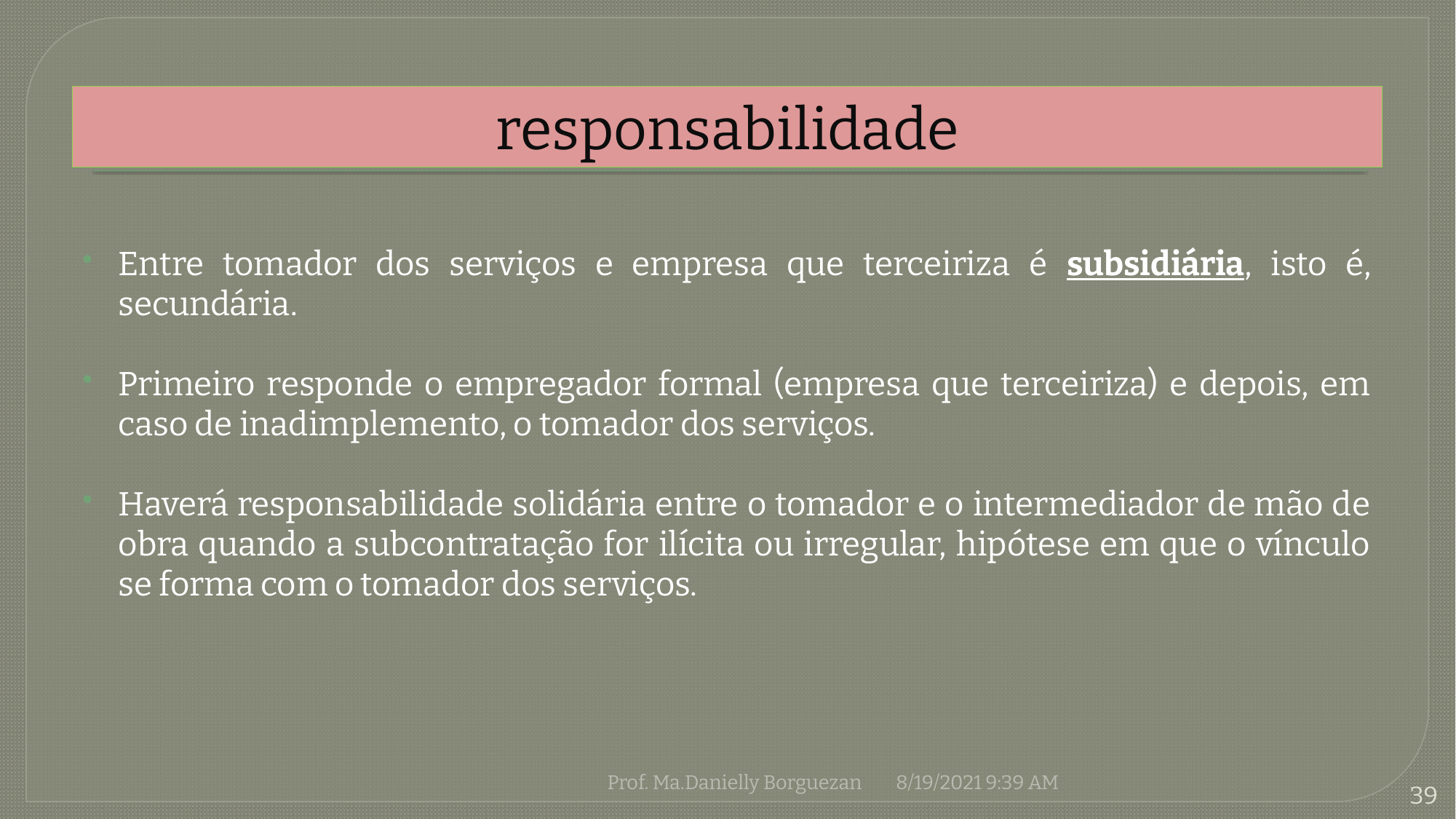

# responsabilidade

Entre tomador dos serviços e empresa que terceiriza é subsidiária, isto é, secundária.

Primeiro responde o empregador formal (empresa que terceiriza) e depois, em caso de inadimplemento, o tomador dos serviços.

Haverá responsabilidade solidária entre o tomador e o intermediador de mão de obra quando a subcontratação for ilícita ou irregular, hipótese em que o vínculo se forma com o tomador dos serviços.
Prof. Ma.Danielly Borguezan
8/19/2021 9:39 AM
39